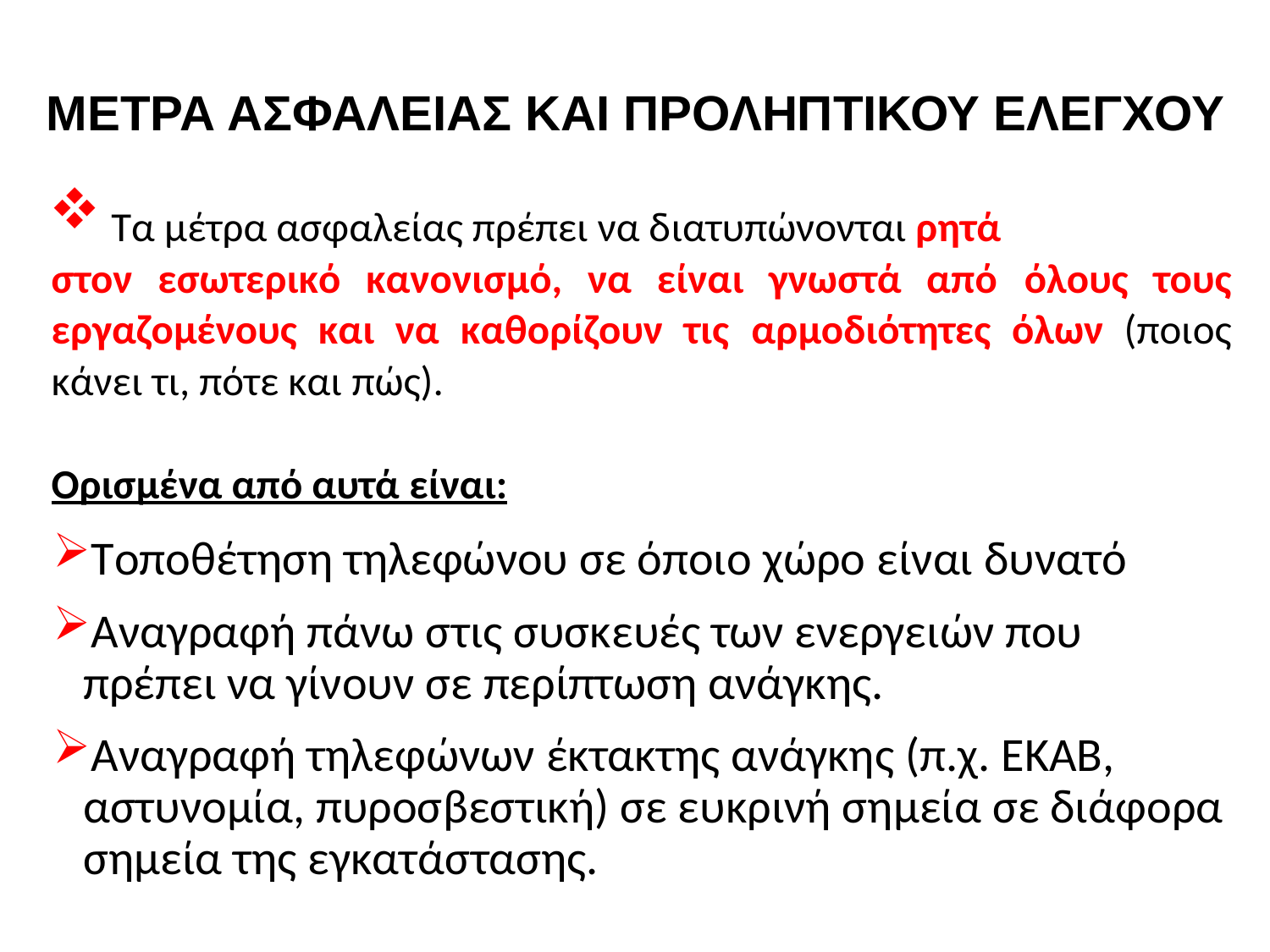

ΜΕΤΡΑ ΑΣΦΑΛΕΙΑΣ ΚΑΙ ΠΡΟΛΗΠΤΙΚΟΥ ΕΛΕΓΧΟΥ
 Τα μέτρα ασφαλείας πρέπει να διατυπώνονται ρητά
στον εσωτερικό κανονισμό, να είναι γνωστά από όλους τους εργαζομένους και να καθορίζουν τις αρμοδιότητες όλων (ποιος κάνει τι, πότε και πώς).

Ορισμένα από αυτά είναι:
Τοποθέτηση τηλεφώνου σε όποιο χώρο είναι δυνατό
Αναγραφή πάνω στις συσκευές των ενεργειών που πρέπει να γίνουν σε περίπτωση ανάγκης.
Αναγραφή τηλεφώνων έκτακτης ανάγκης (π.χ. ΕΚΑΒ, αστυνομία, πυροσβεστική) σε ευκρινή σημεία σε διάφορα σημεία της εγκατάστασης.